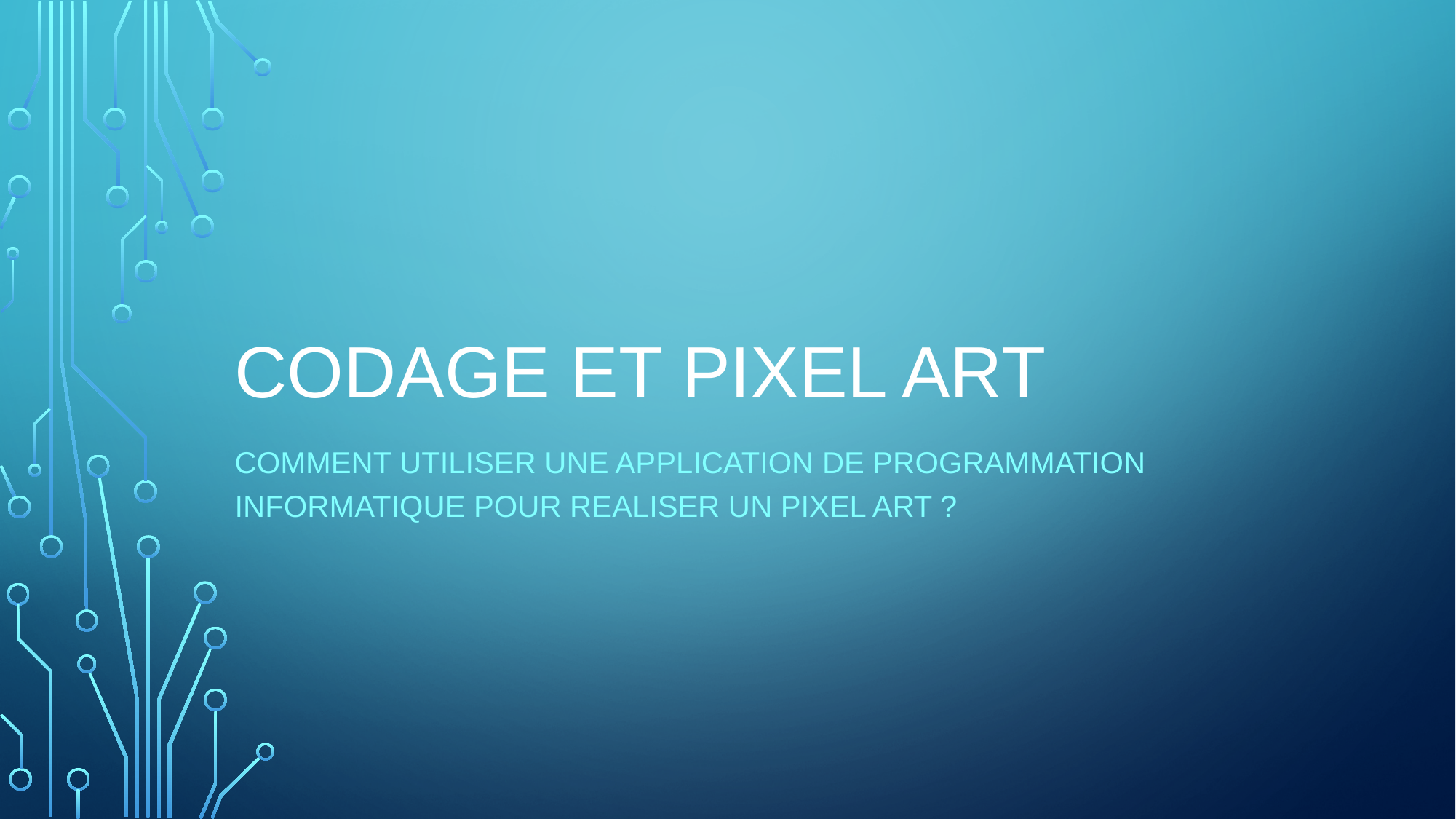

# CODAGE ET PIXEL ART
Comment utiliser UNE APPLICATION DE programmation informatique pour realiser un pixel art ?